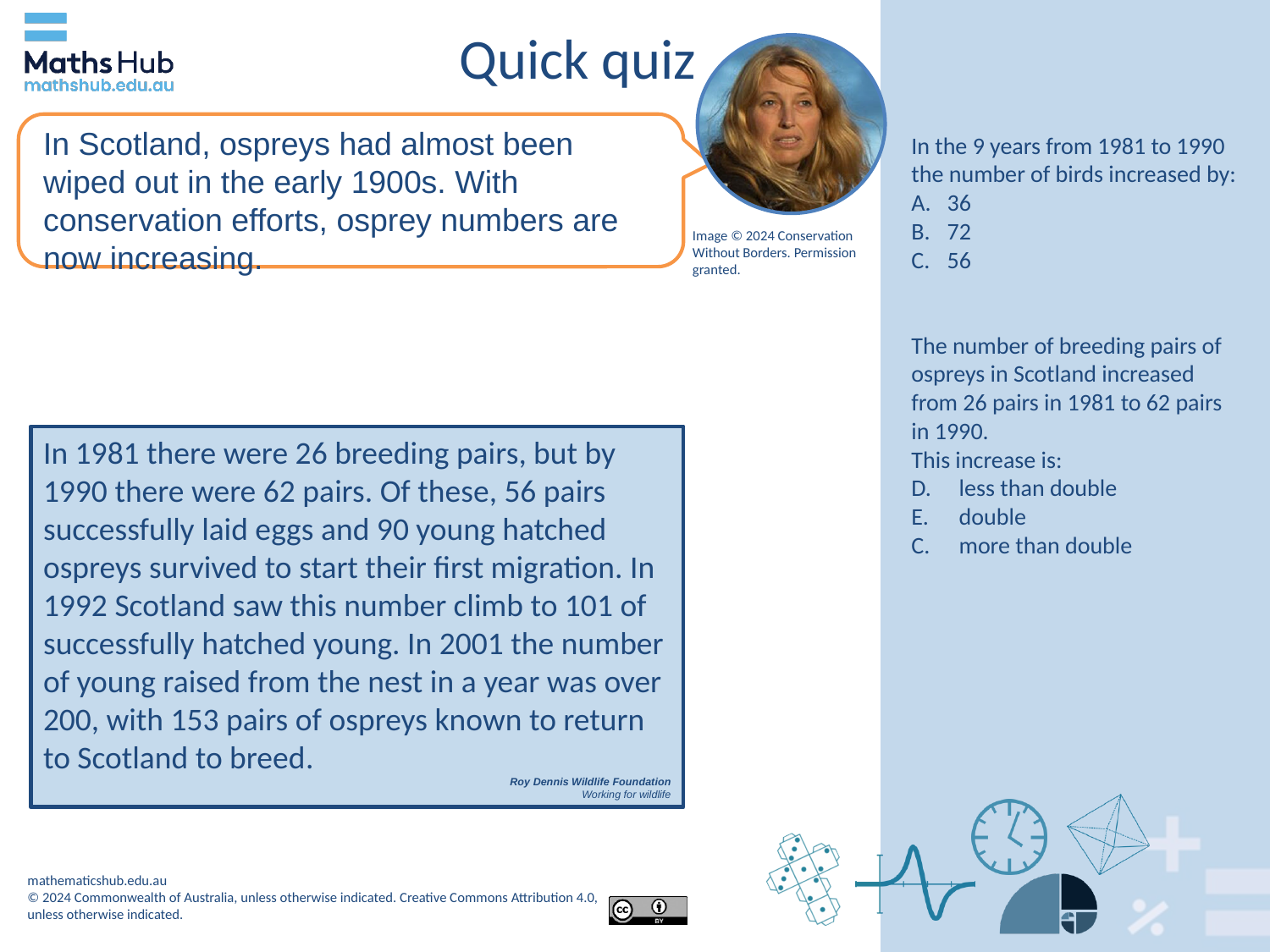

# Quick quiz

In Scotland, ospreys had almost been wiped out in the early 1900s. With conservation efforts, osprey numbers are now increasing.
In the 9 years from 1981 to 1990 the number of birds increased by:
36
72
56

The number of breeding pairs of ospreys in Scotland increased from 26 pairs in 1981 to 62 pairs in 1990.
This increase is:
less than double
double
more than double

Image © 2024 Conservation Without Borders. Permission granted.
In 1981 there were 26 breeding pairs, but by 1990 there were 62 pairs. Of these, 56 pairs successfully laid eggs and 90 young hatched ospreys survived to start their first migration. In 1992 Scotland saw this number climb to 101 of successfully hatched young. In 2001 the number of young raised from the nest in a year was over 200, with 153 pairs of ospreys known to return to Scotland to breed.
Roy Dennis Wildlife Foundation
Working for wildlife